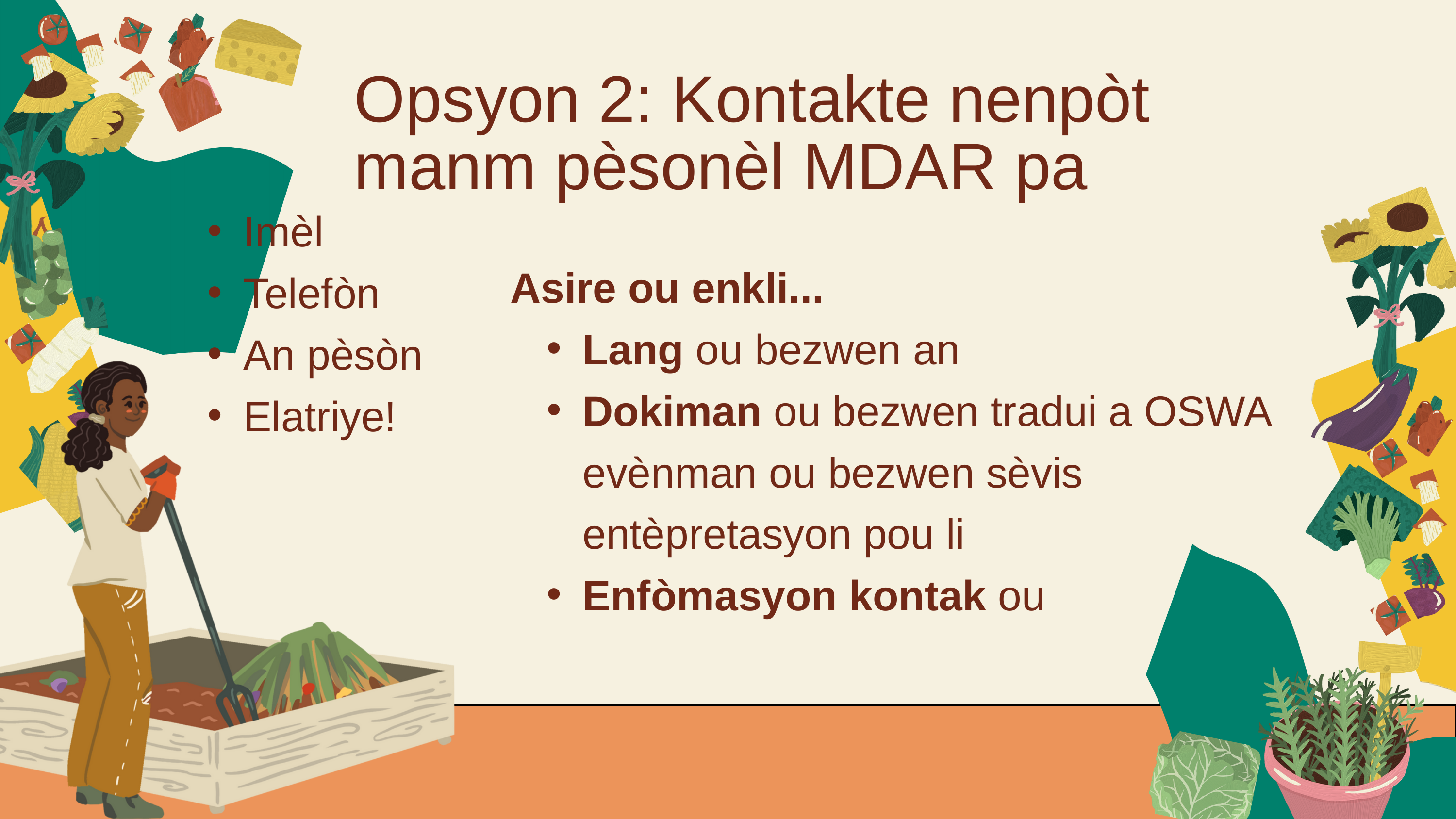

Opsyon 2: Kontakte nenpòt manm pèsonèl MDAR pa

Imèl
Telefòn
An pèsòn
Elatriye!
Asire ou enkli...
Lang ou bezwen an
Dokiman ou bezwen tradui a OSWA evènman ou bezwen sèvis entèpretasyon pou li
Enfòmasyon kontak ou